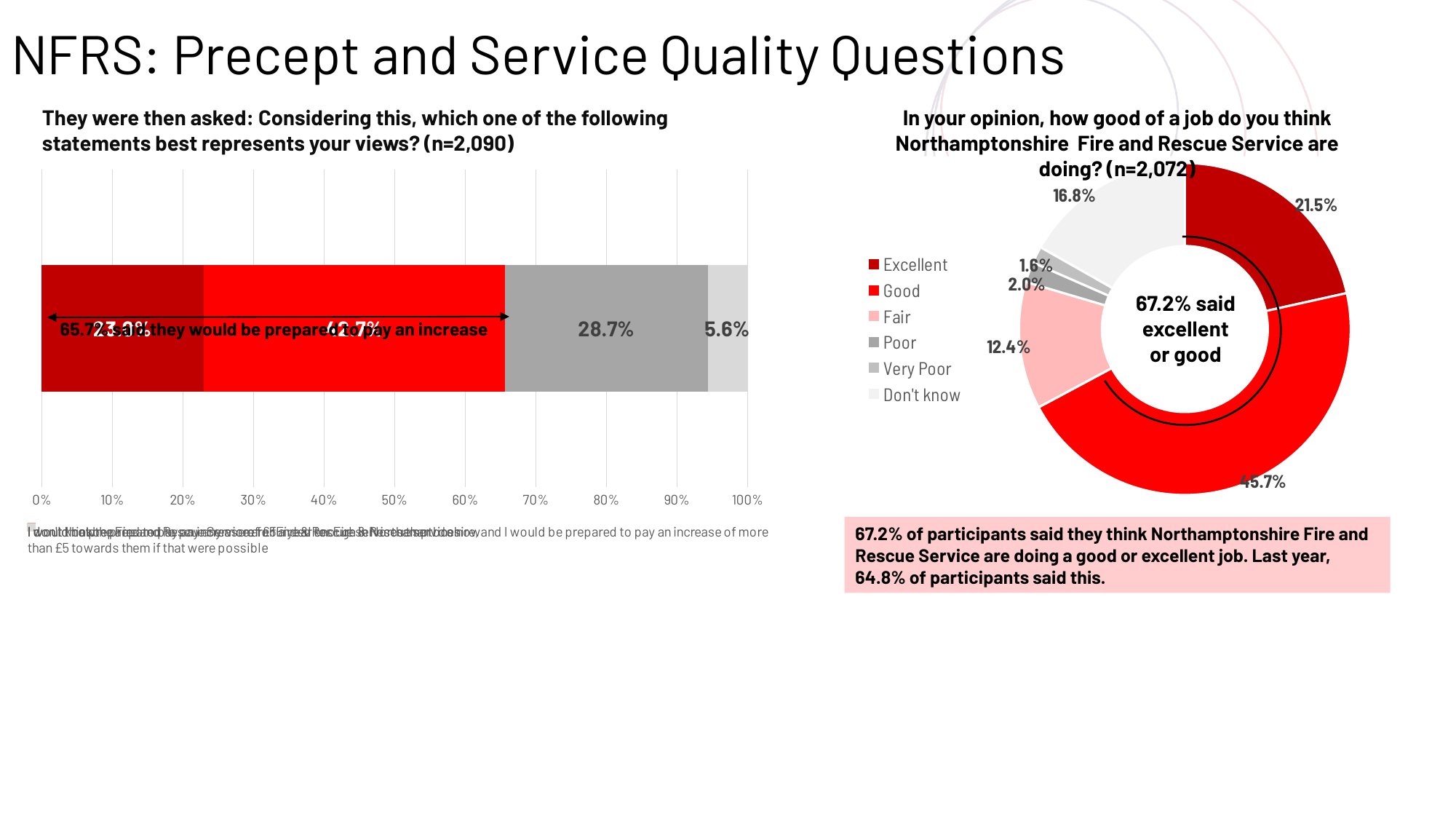

# NFRS: Precept and Service Quality Questions
They were then asked: Considering this, which one of the following statements best represents your views? (n=2,090)
In your opinion, how good of a job do you think Northamptonshire  Fire and Rescue Service are doing? (n=2,072)

### Chart

| Category |  |
|---|---|
| Excellent | 0.21525096525096524 |
| Good | 0.45656370656370654 |
| Fair | 0.12403474903474904 |
| Poor | 0.019787644787644786 |
| Very Poor | 0.016409266409266408 |
| Don't know | 0.16795366795366795 |

### Chart

| Category | I don't think the Fire and Rescue Service are funded enough in Northamptonshire, and I would be prepared to pay an increase of more than £5 towards them if that were possible | I would be prepared to pay an increase of £5 a year for Fire & Rescue services | I would not be prepared to pay any more for Fire & Rescue services than I do now | I don't know |
|---|---|---|---|---|
67.2% said excellent or good
65.7% said they would be prepared to pay an increase
67.2% of participants said they think Northamptonshire Fire and Rescue Service are doing a good or excellent job. Last year, 64.8% of participants said this.